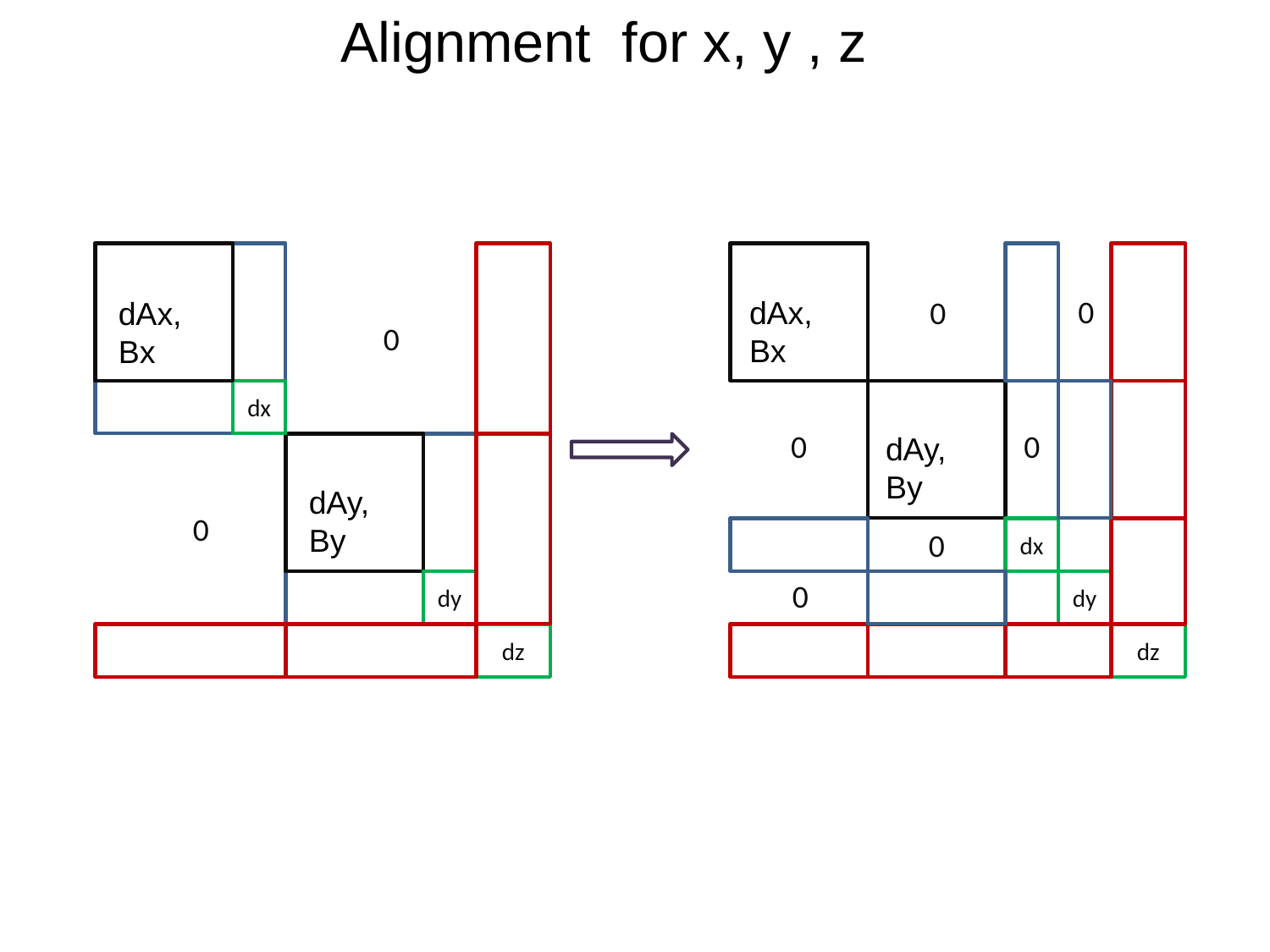

Alignment  for x, y , z
x

dx

dy
dz
0
x
0

0

0
dx

dy

dz

0

0

0

0
dAx, Bx
dAx, Bx
dAy, By
dAy, By